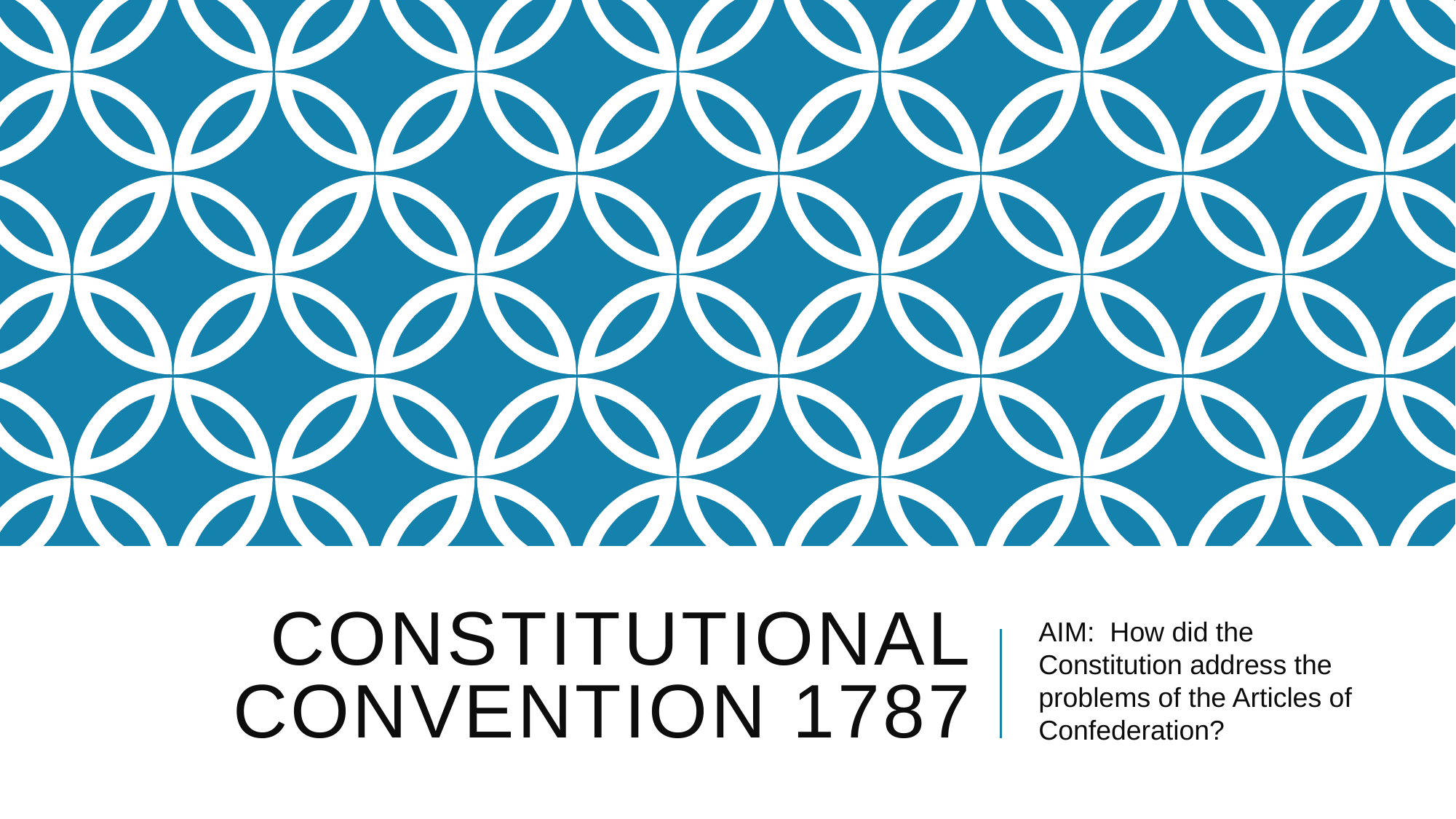

# Constitutional Convention 1787
AIM:  How did the Constitution address the problems of the Articles of Confederation?